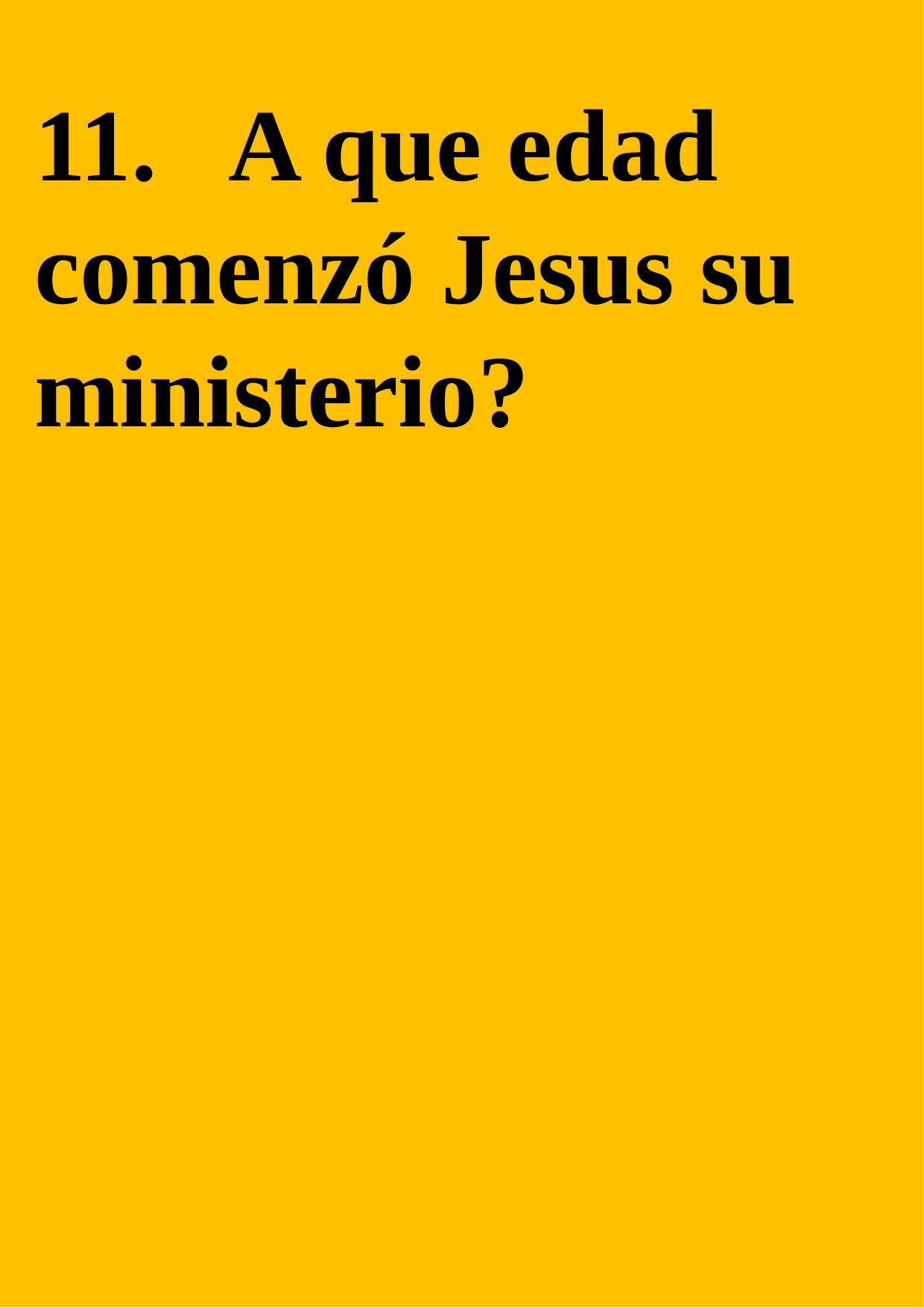

11.   A que edad comenzó Jesus su ministerio?